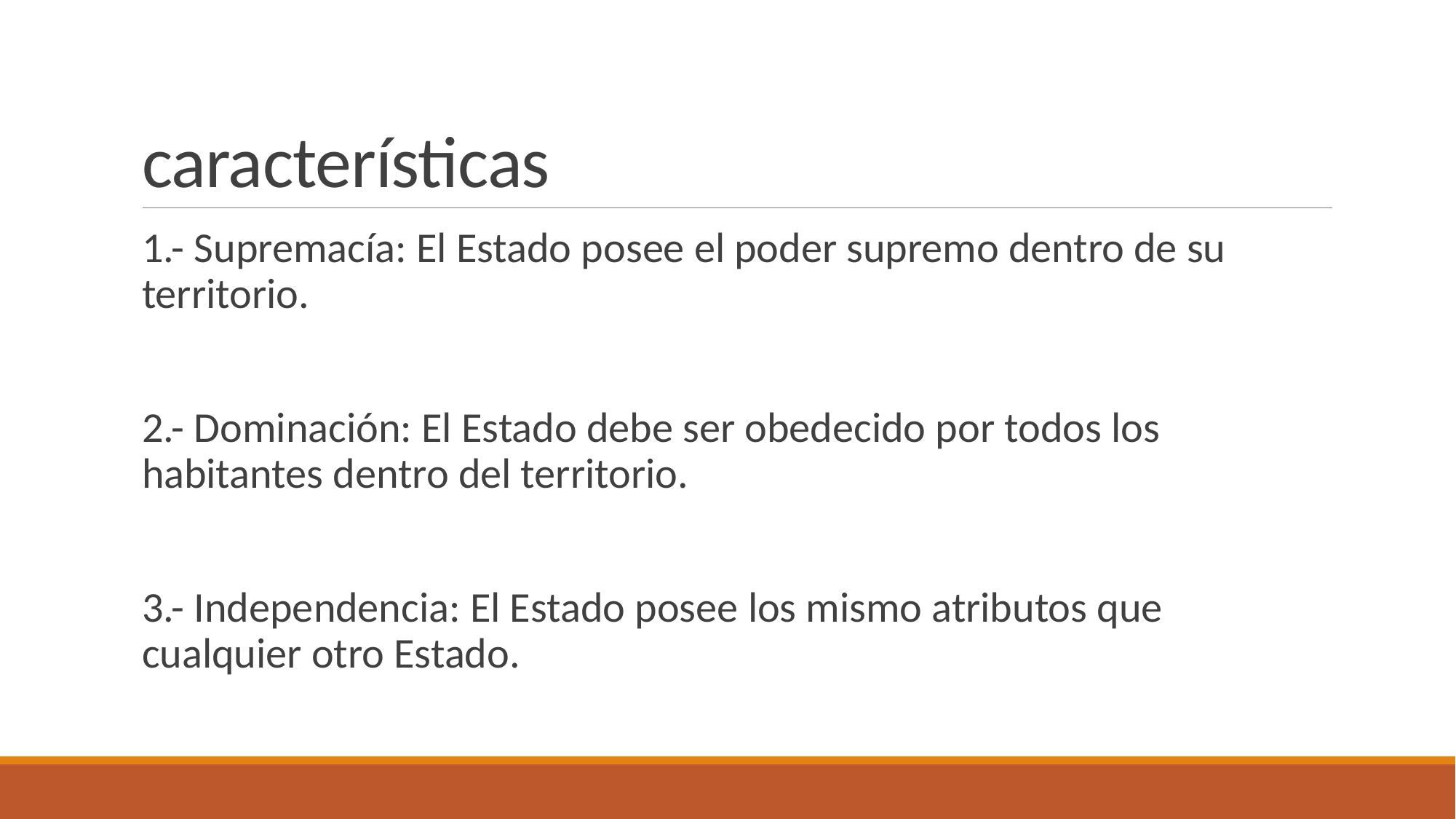

# características
1.- Supremacía: El Estado posee el poder supremo dentro de su territorio.

2.- Dominación: El Estado debe ser obedecido por todos los habitantes dentro del territorio.

3.- Independencia: El Estado posee los mismo atributos que cualquier otro Estado.